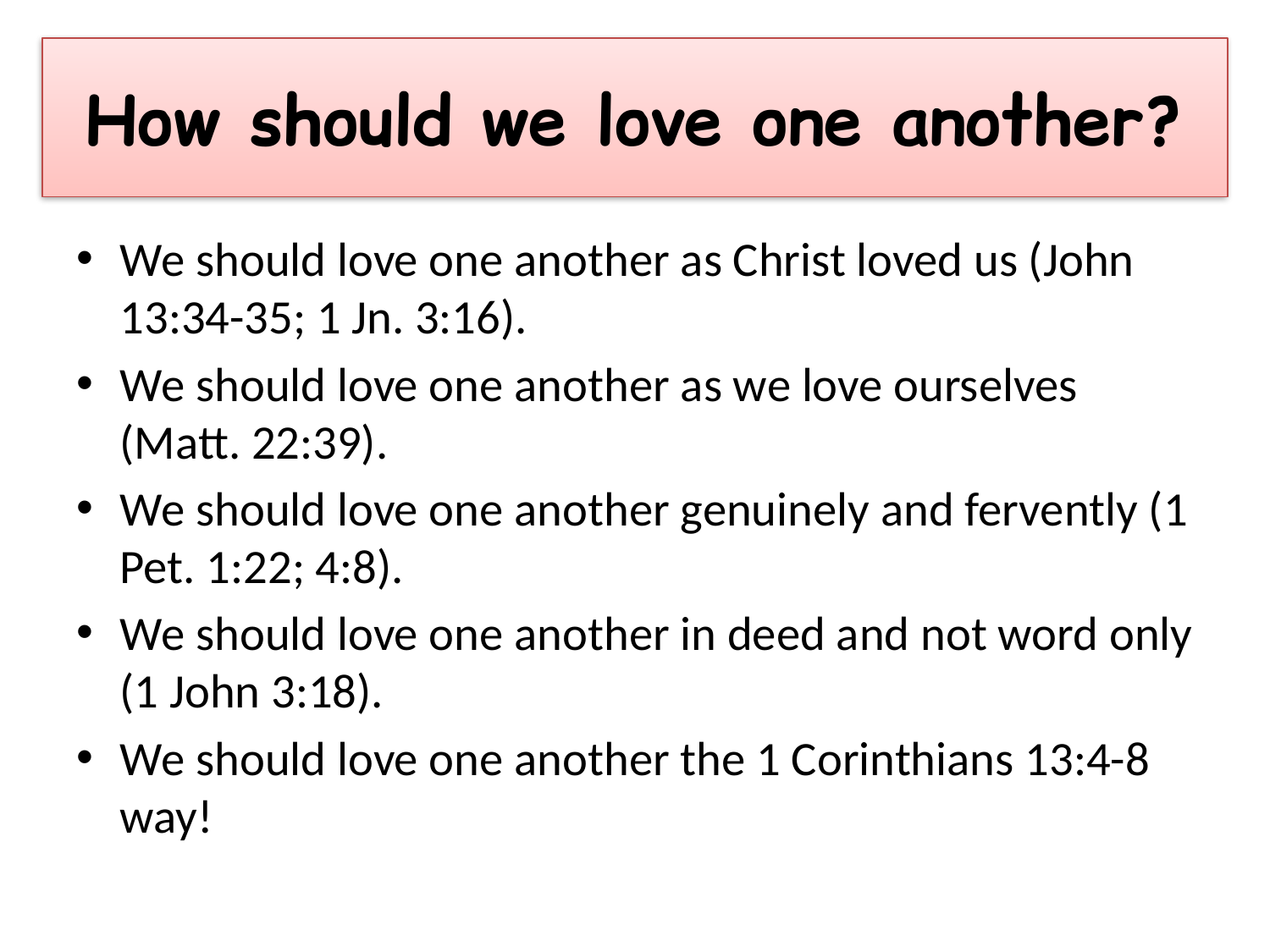

# How should we love one another?
We should love one another as Christ loved us (John 13:34-35; 1 Jn. 3:16).
We should love one another as we love ourselves (Matt. 22:39).
We should love one another genuinely and fervently (1 Pet. 1:22; 4:8).
We should love one another in deed and not word only (1 John 3:18).
We should love one another the 1 Corinthians 13:4-8 way!